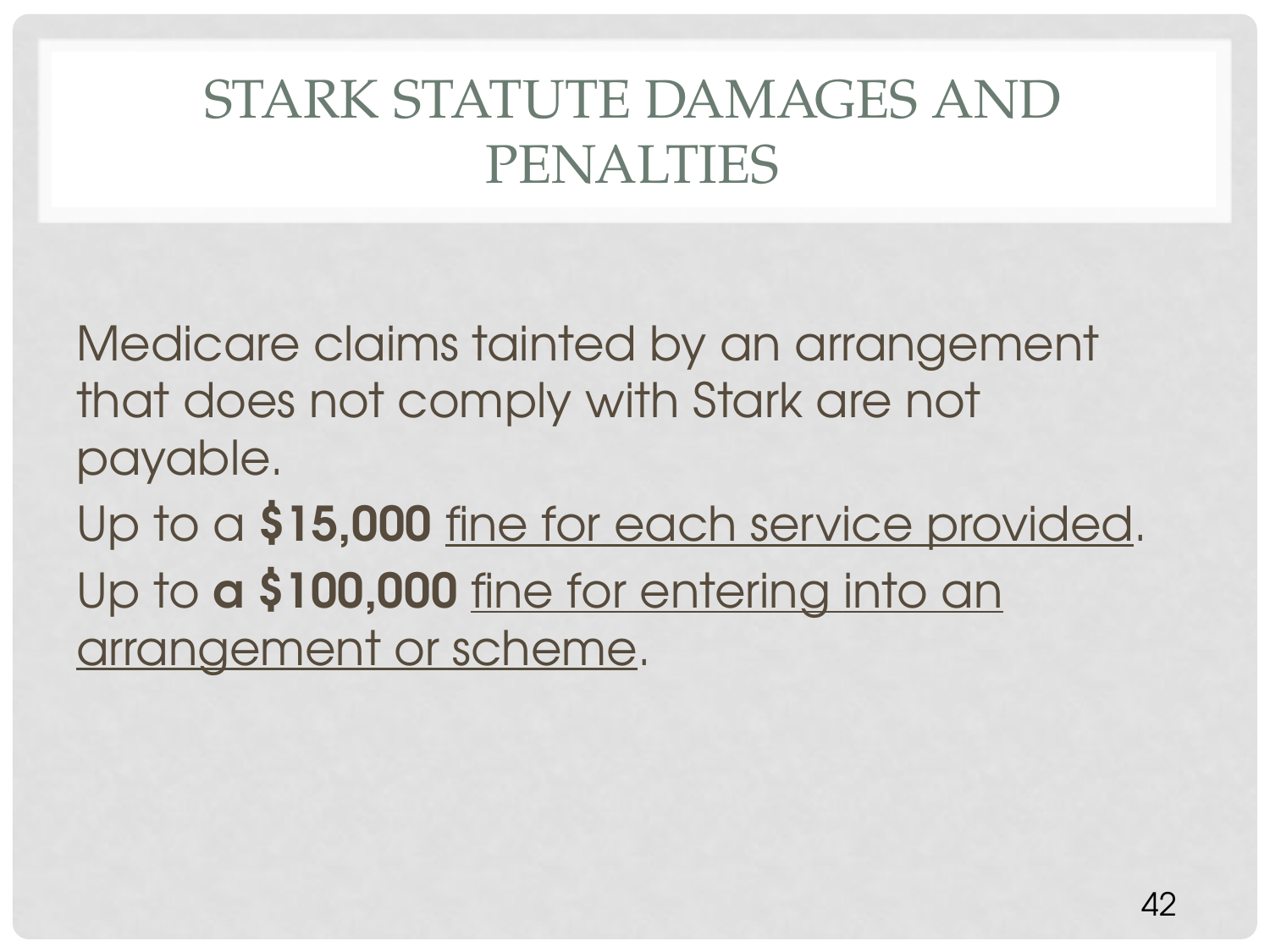

# Stark Statute Damages and Penalties
Medicare claims tainted by an arrangement that does not comply with Stark are not payable.
Up to a $15,000 fine for each service provided.
Up to a $100,000 fine for entering into an arrangement or scheme.
42